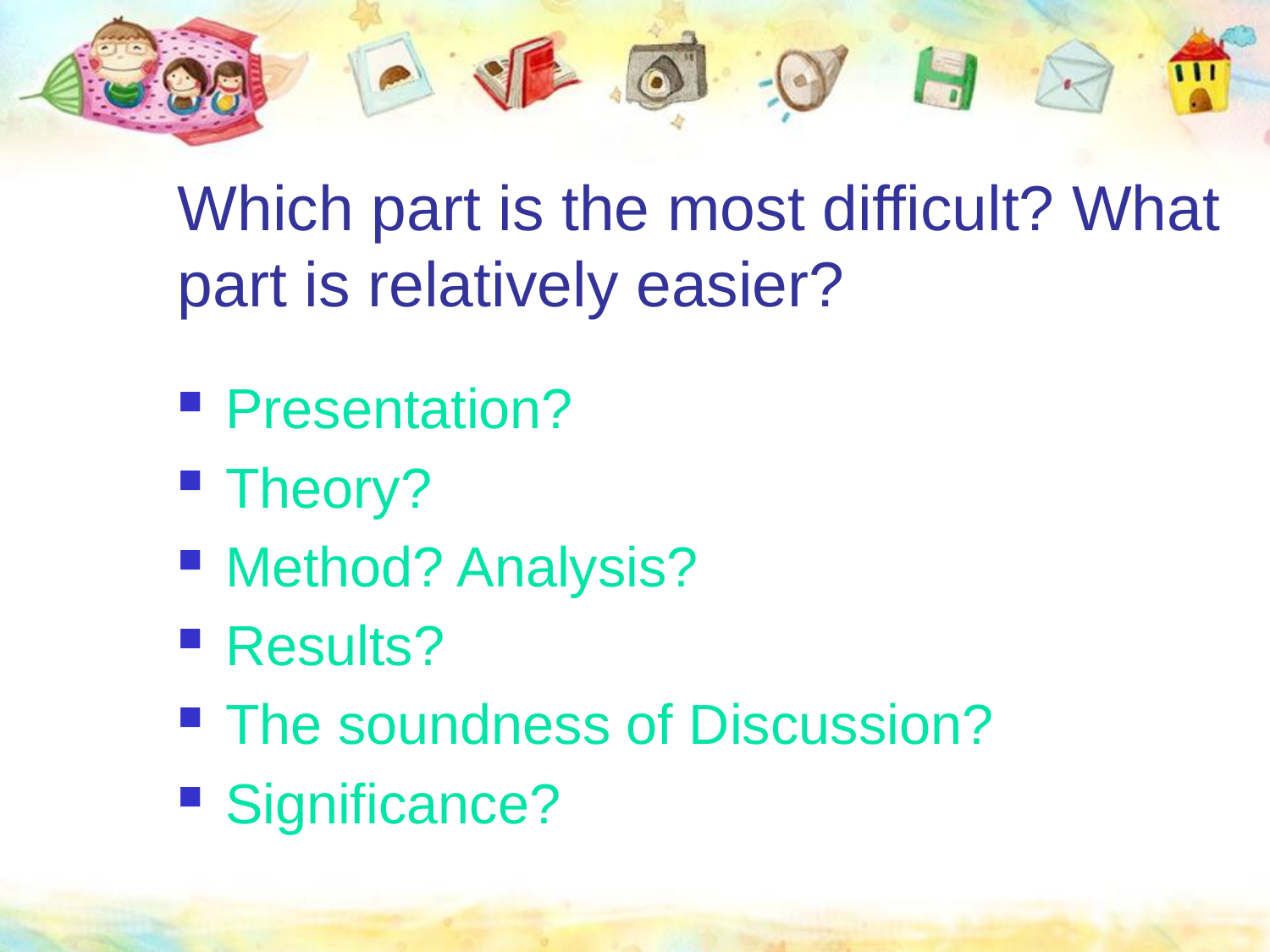

# Which part is the most difficult? What part is relatively easier?
Presentation?
Theory?
Method? Analysis?
Results?
The soundness of Discussion?
Significance?